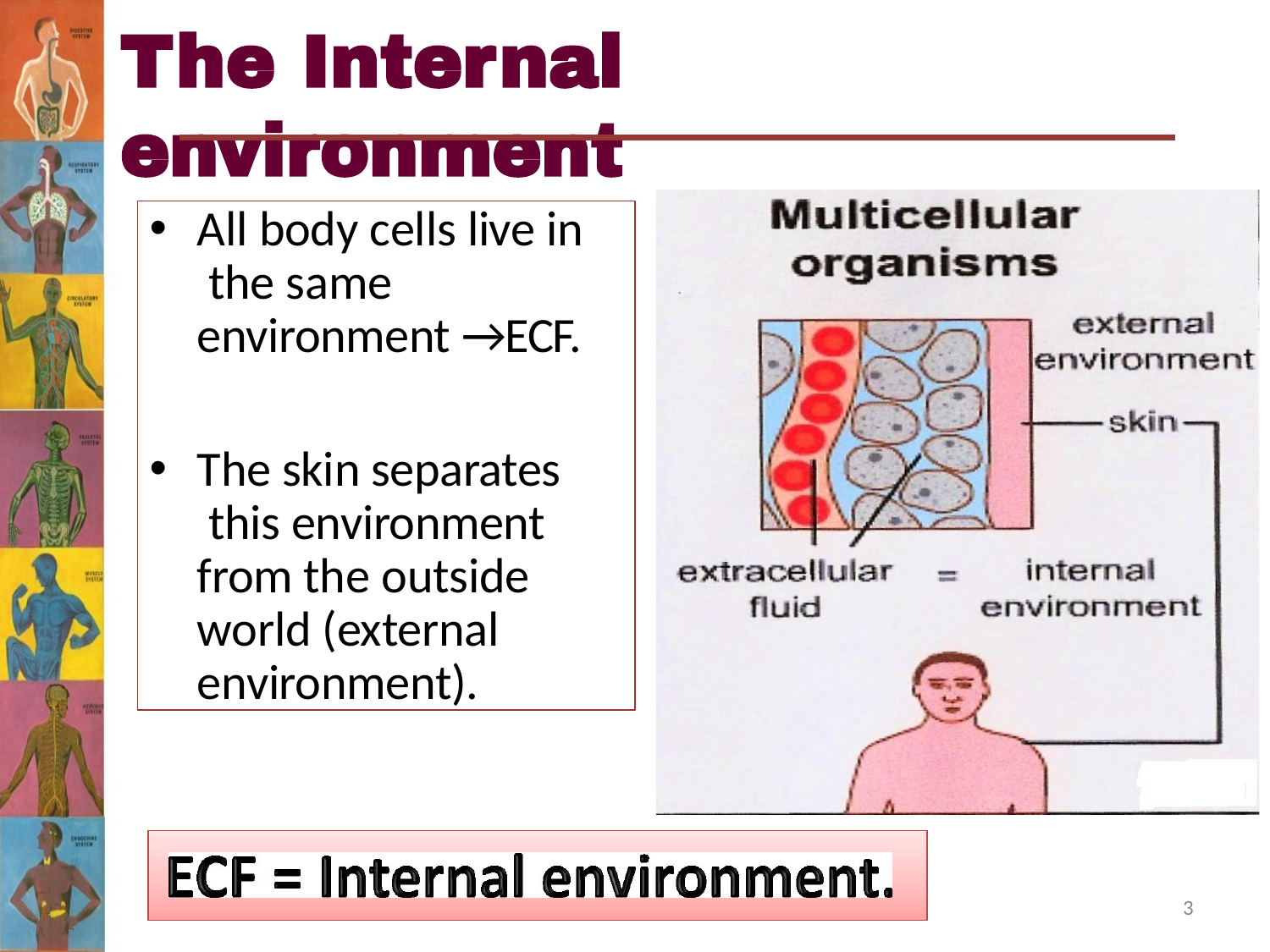

# The Internal environment

All body cells live in  the same  environment →ECF.

The skin separates  this environment  from the outside  world (external  environment).

3